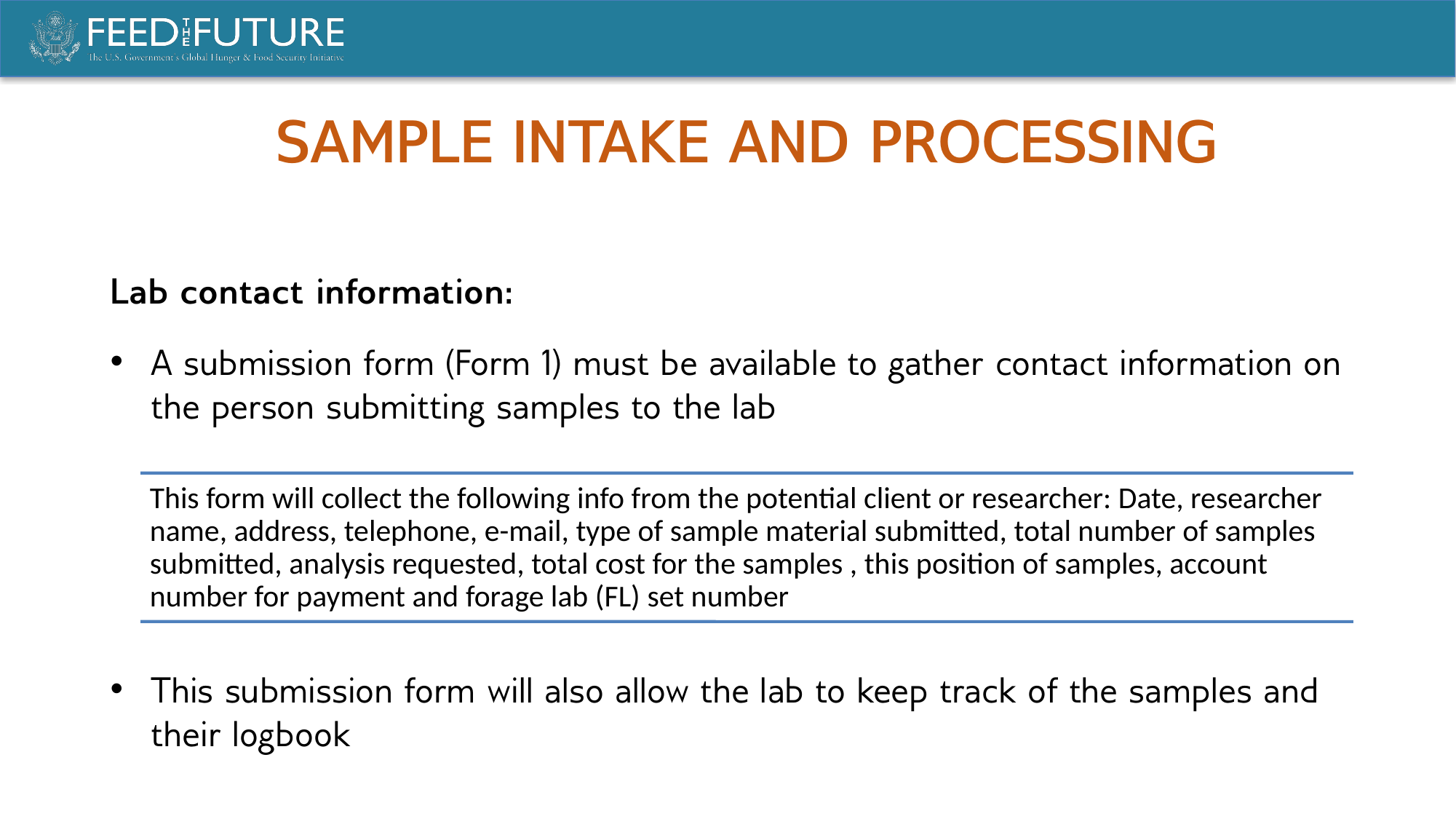

Sample Intake and Processing
Lab contact information:
A submission form (Form 1) must be available to gather contact information on the person submitting samples to the lab

This submission form will also allow the lab to keep track of the samples and their logbook
This form will collect the following info from the potential client or researcher: Date, researcher name, address, telephone, e-mail, type of sample material submitted, total number of samples submitted, analysis requested, total cost for the samples , this position of samples, account number for payment and forage lab (FL) set number